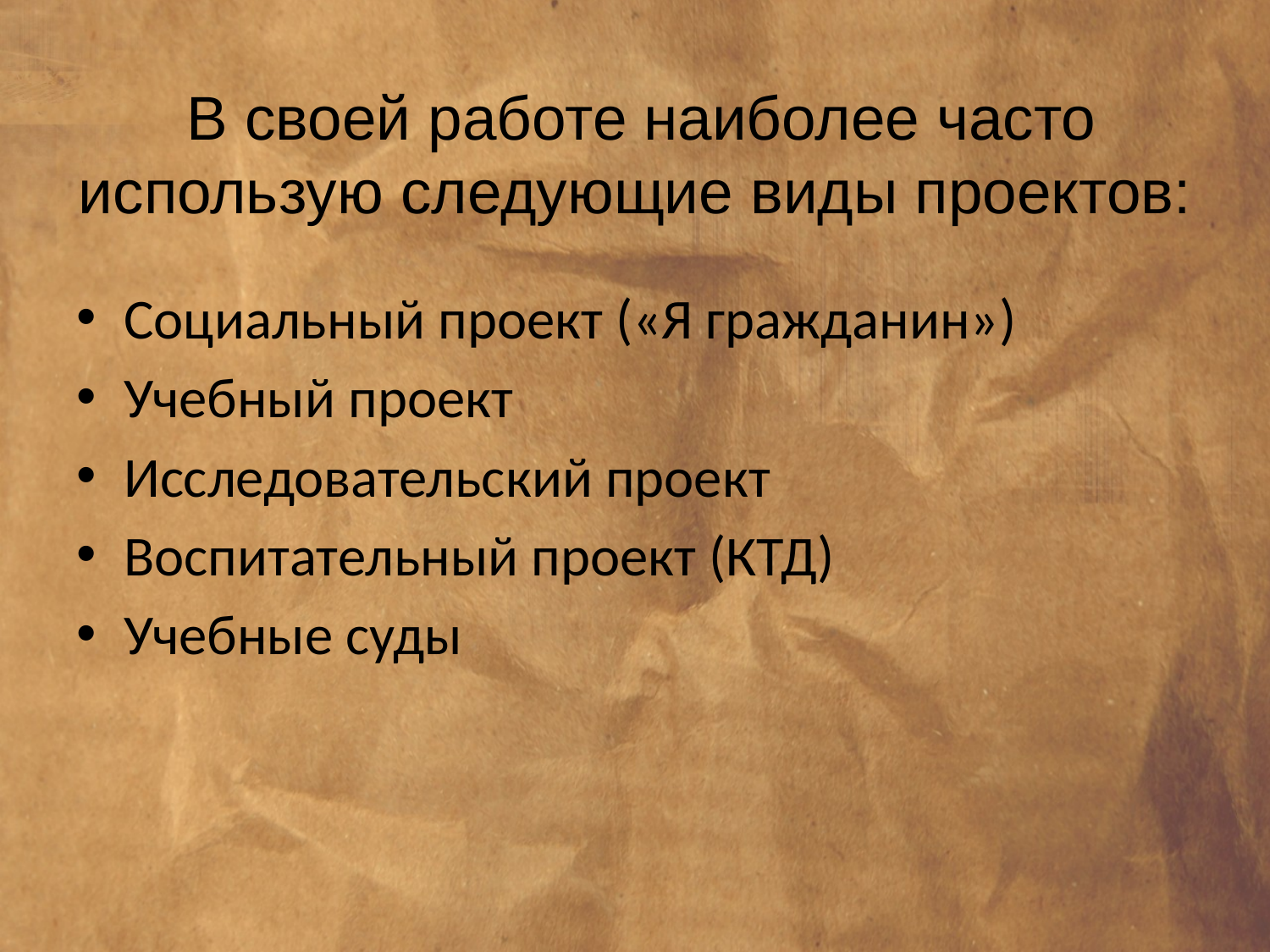

# В своей работе наиболее часто использую следующие виды проектов:
Социальный проект («Я гражданин»)
Учебный проект
Исследовательский проект
Воспитательный проект (КТД)
Учебные суды